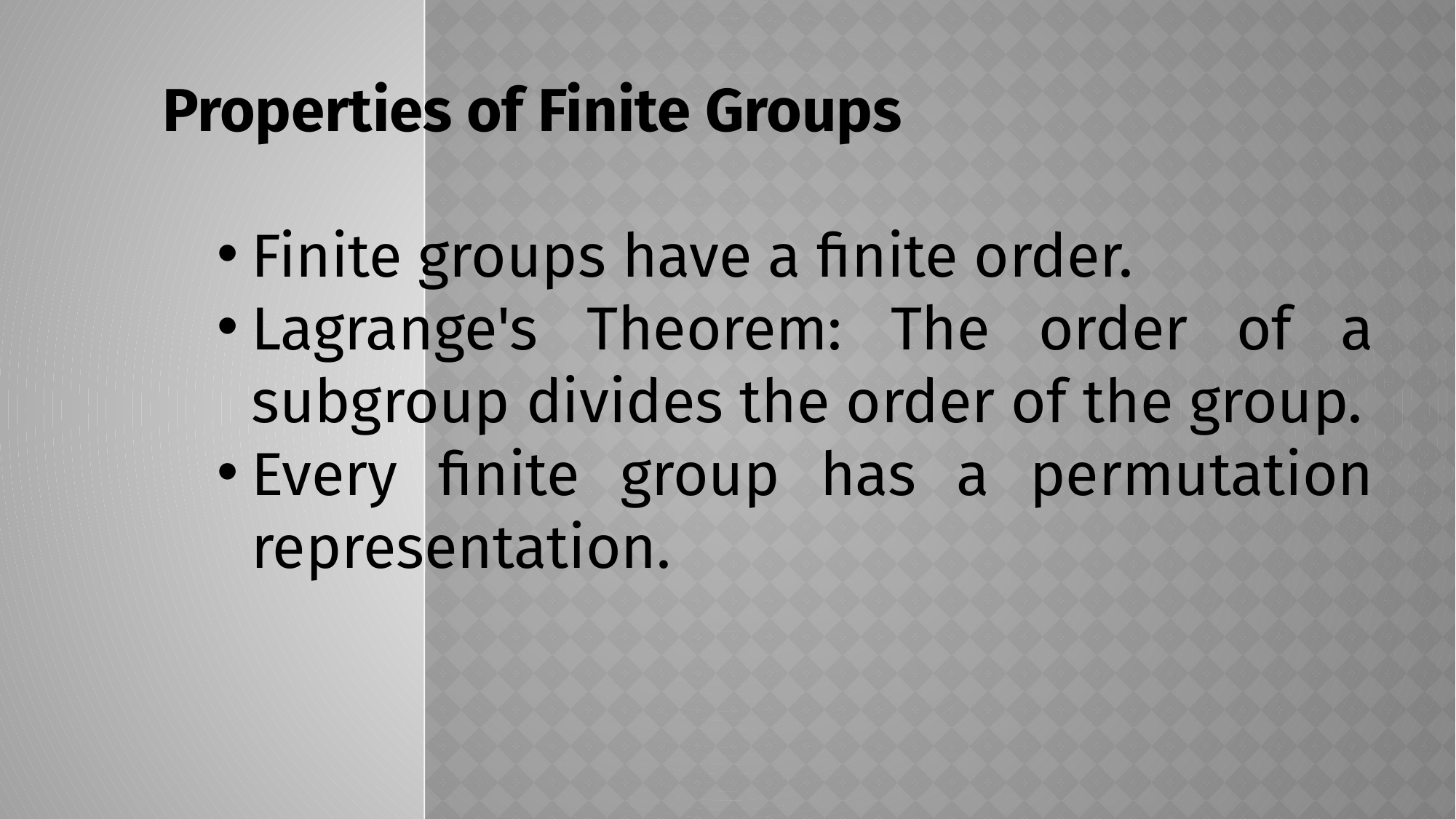

Properties of Finite Groups

Finite groups have a finite order.
Lagrange's Theorem: The order of a subgroup divides the order of the group.
Every finite group has a permutation representation.